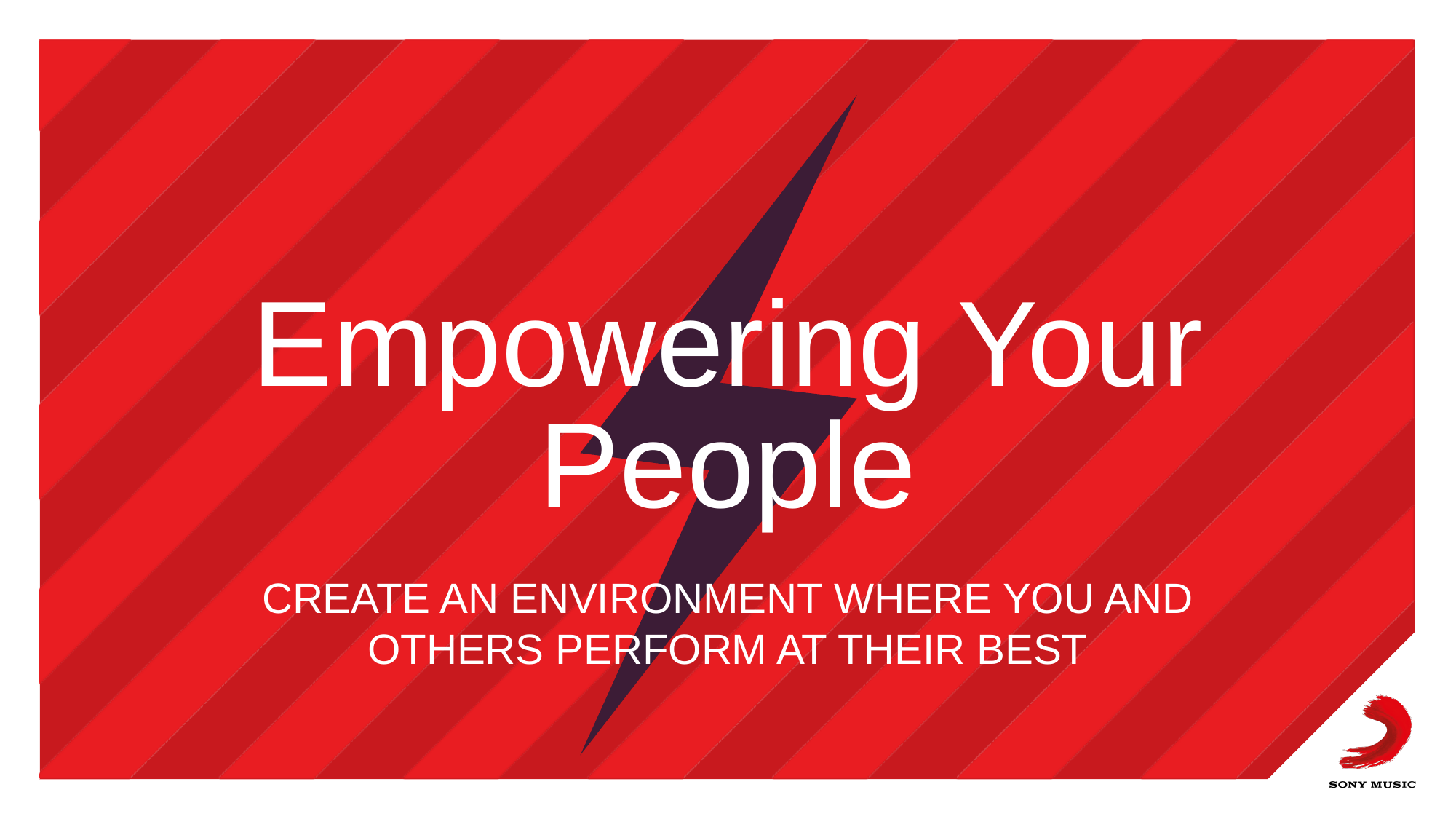

# Empowering Your People
Create an environment where you and others perform at their best